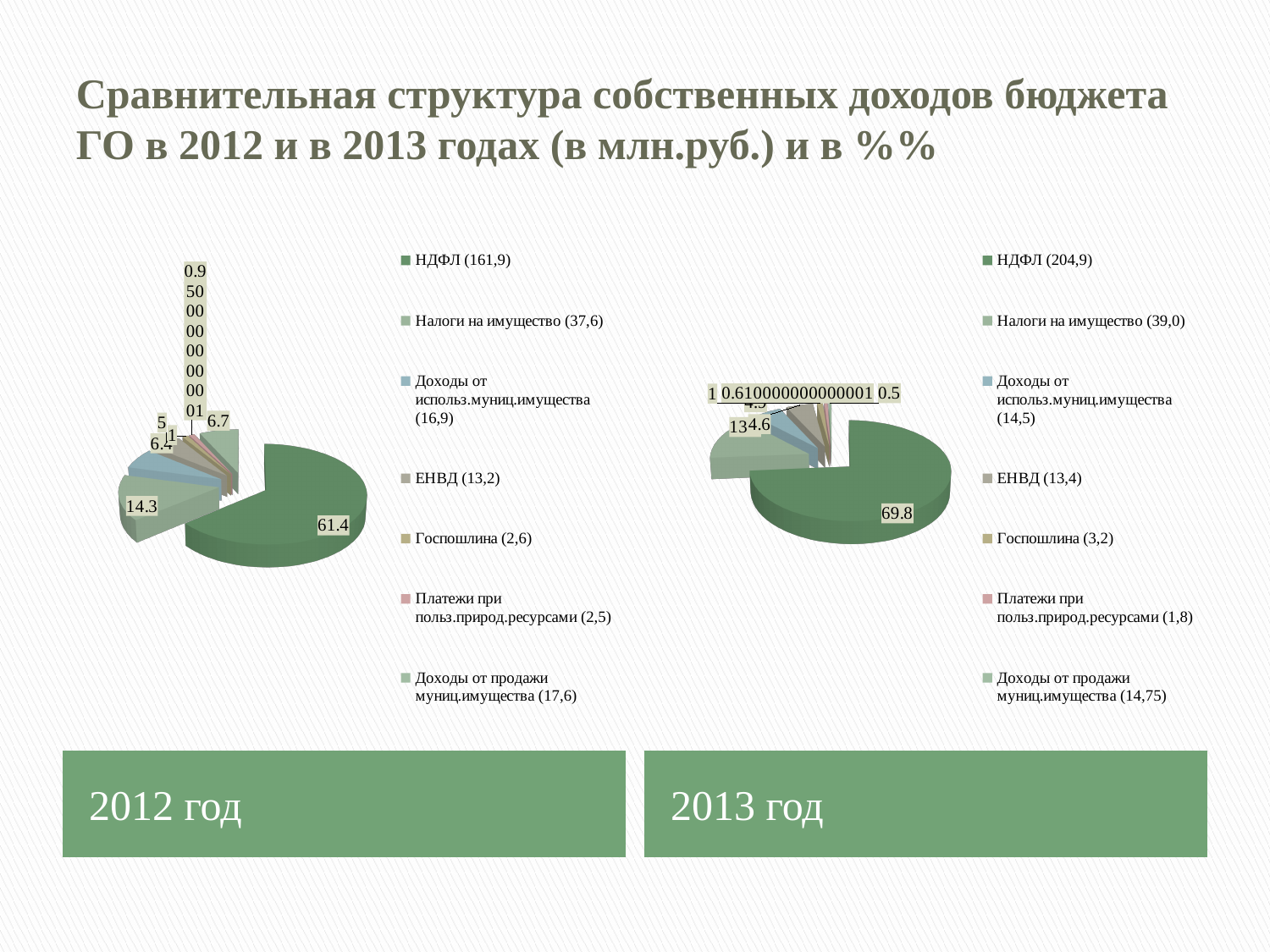

# Сравнительная структура собственных доходов бюджета ГО в 2012 и в 2013 годах (в млн.руб.) и в %%

[unsupported chart]

[unsupported chart]

2012 год
2013 год